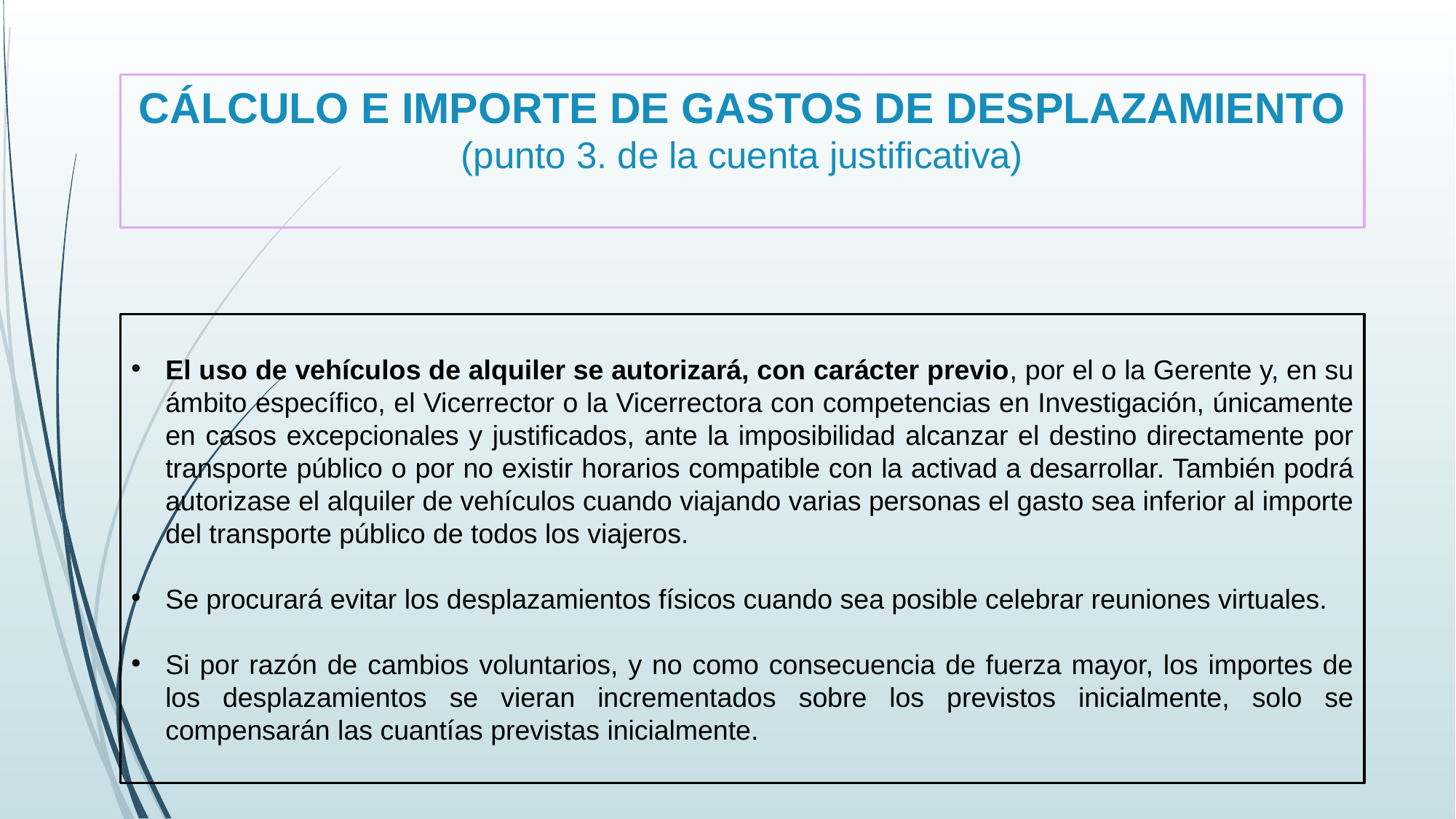

# CÁLCULO E IMPORTE DE GASTOS DE DESPLAZAMIENTO (punto 3. de la cuenta justificativa)

El uso de vehículos de alquiler se autorizará, con carácter previo, por el o la Gerente y, en su ámbito específico, el Vicerrector o la Vicerrectora con competencias en Investigación, únicamente en casos excepcionales y justificados, ante la imposibilidad alcanzar el destino directamente por transporte público o por no existir horarios compatible con la activad a desarrollar. También podrá autorizase el alquiler de vehículos cuando viajando varias personas el gasto sea inferior al importe del transporte público de todos los viajeros.

Se procurará evitar los desplazamientos físicos cuando sea posible celebrar reuniones virtuales.

Si por razón de cambios voluntarios, y no como consecuencia de fuerza mayor, los importes de los desplazamientos se vieran incrementados sobre los previstos inicialmente, solo se compensarán las cuantías previstas inicialmente.